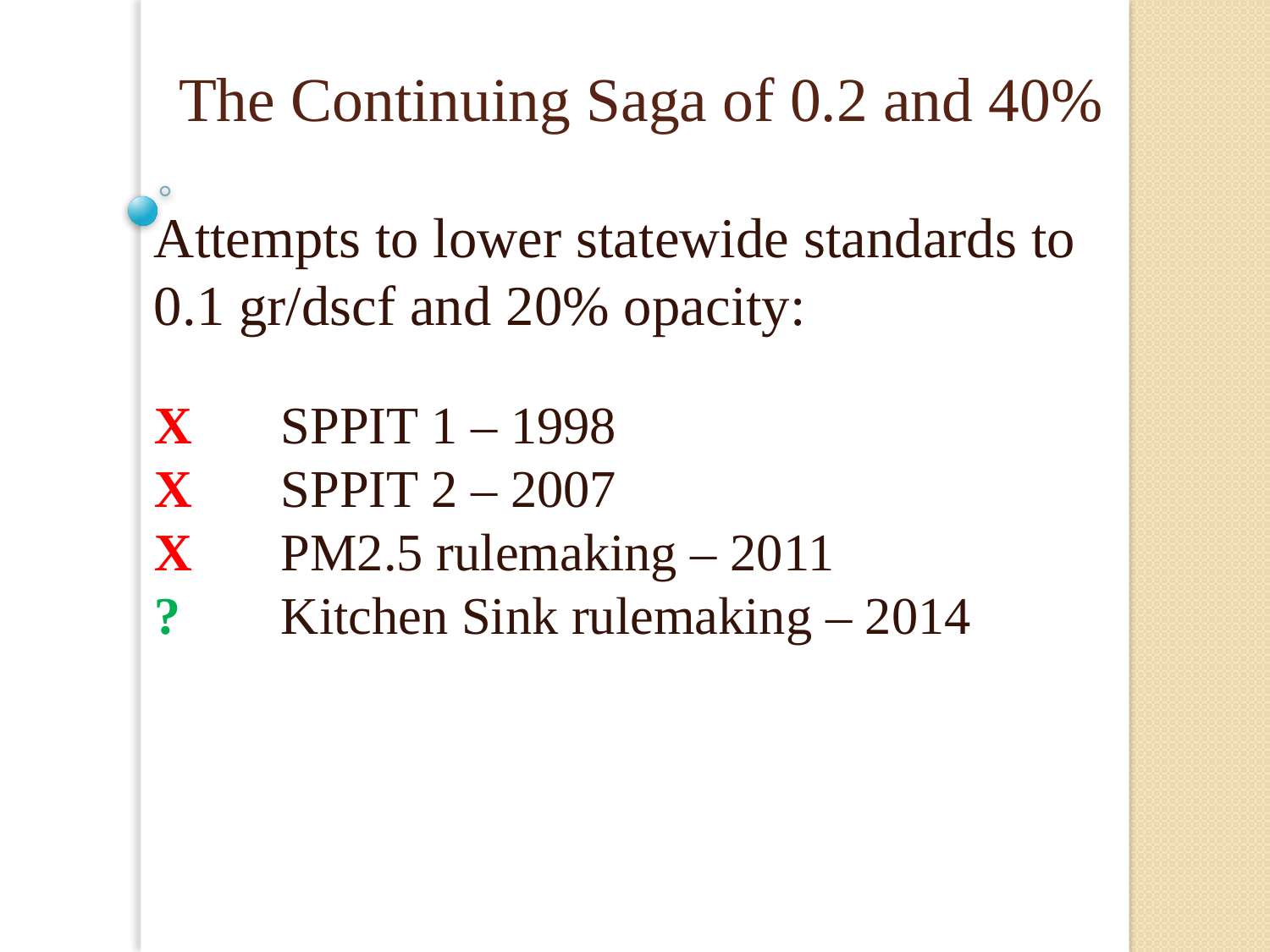

# The Continuing Saga of 0.2 and 40%
Attempts to lower statewide standards to 0.1 gr/dscf and 20% opacity:

X	SPPIT 1 – 1998
X	SPPIT 2 – 2007
X	PM2.5 rulemaking – 2011
?	Kitchen Sink rulemaking – 2014